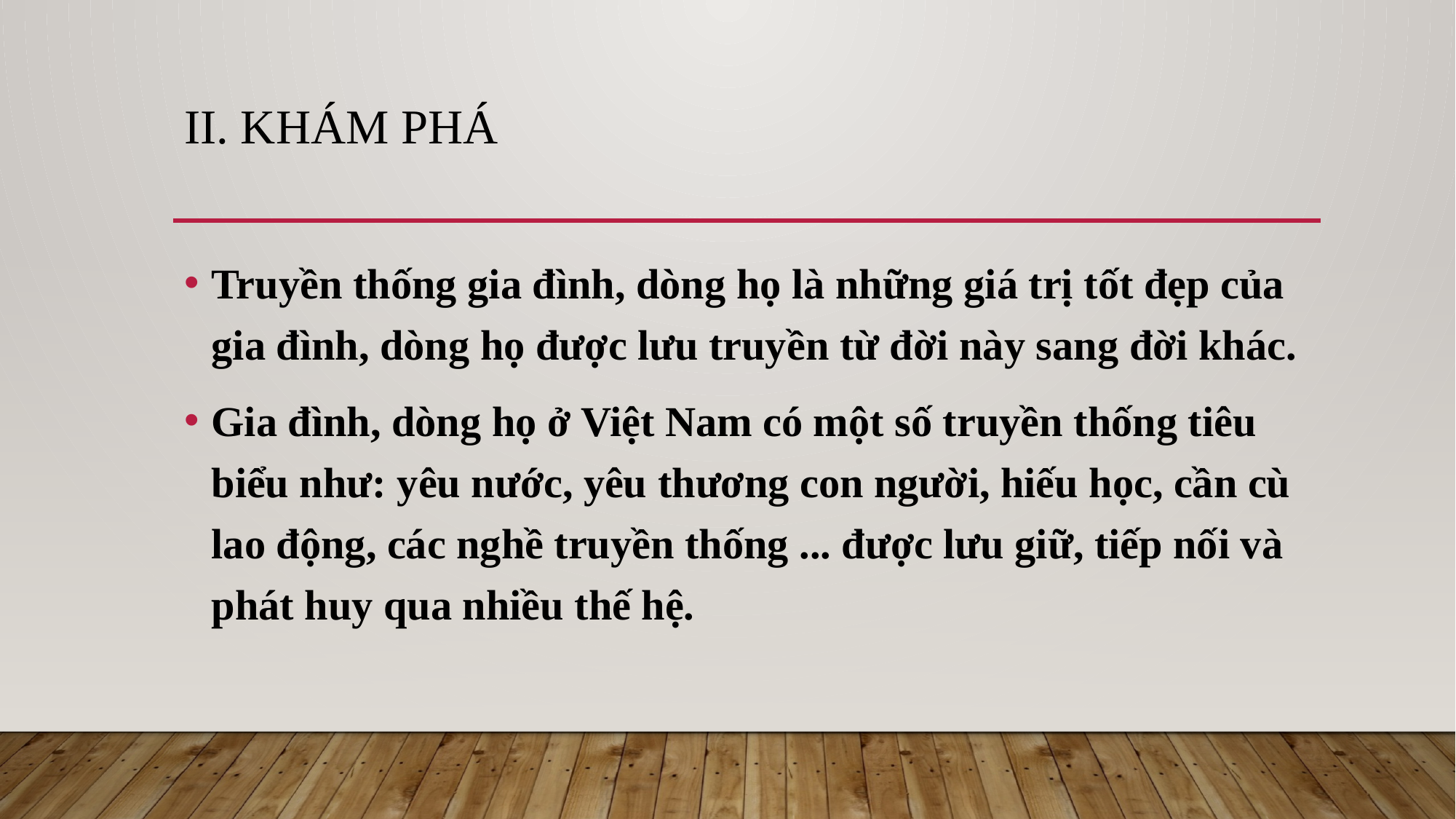

# II. KHÁM PHÁ
Truyền thống gia đình, dòng họ là những giá trị tốt đẹp của gia đình, dòng họ được lưu truyền từ đời này sang đời khác.
Gia đình, dòng họ ở Việt Nam có một số truyền thống tiêu biểu như: yêu nước, yêu thương con người, hiếu học, cần cù lao động, các nghề truyền thống ... được lưu giữ, tiếp nối và phát huy qua nhiều thế hệ.